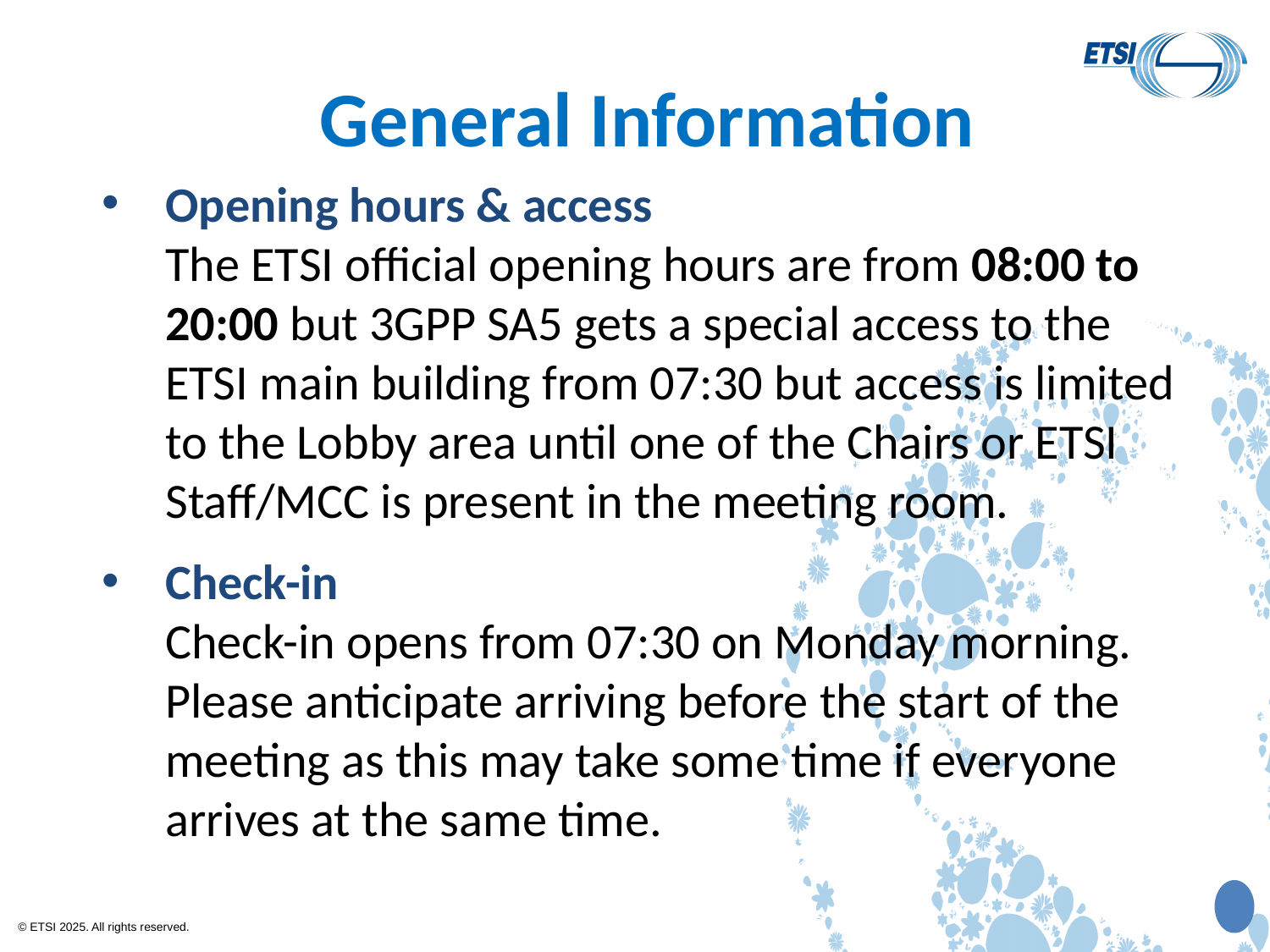

# General Information
Opening hours & access
The ETSI official opening hours are from 08:00 to 20:00 but 3GPP SA5 gets a special access to the ETSI main building from 07:30 but access is limited to the Lobby area until one of the Chairs or ETSI Staff/MCC is present in the meeting room.
Check-in
Check-in opens from 07:30 on Monday morning. Please anticipate arriving before the start of the meeting as this may take some time if everyone arrives at the same time.